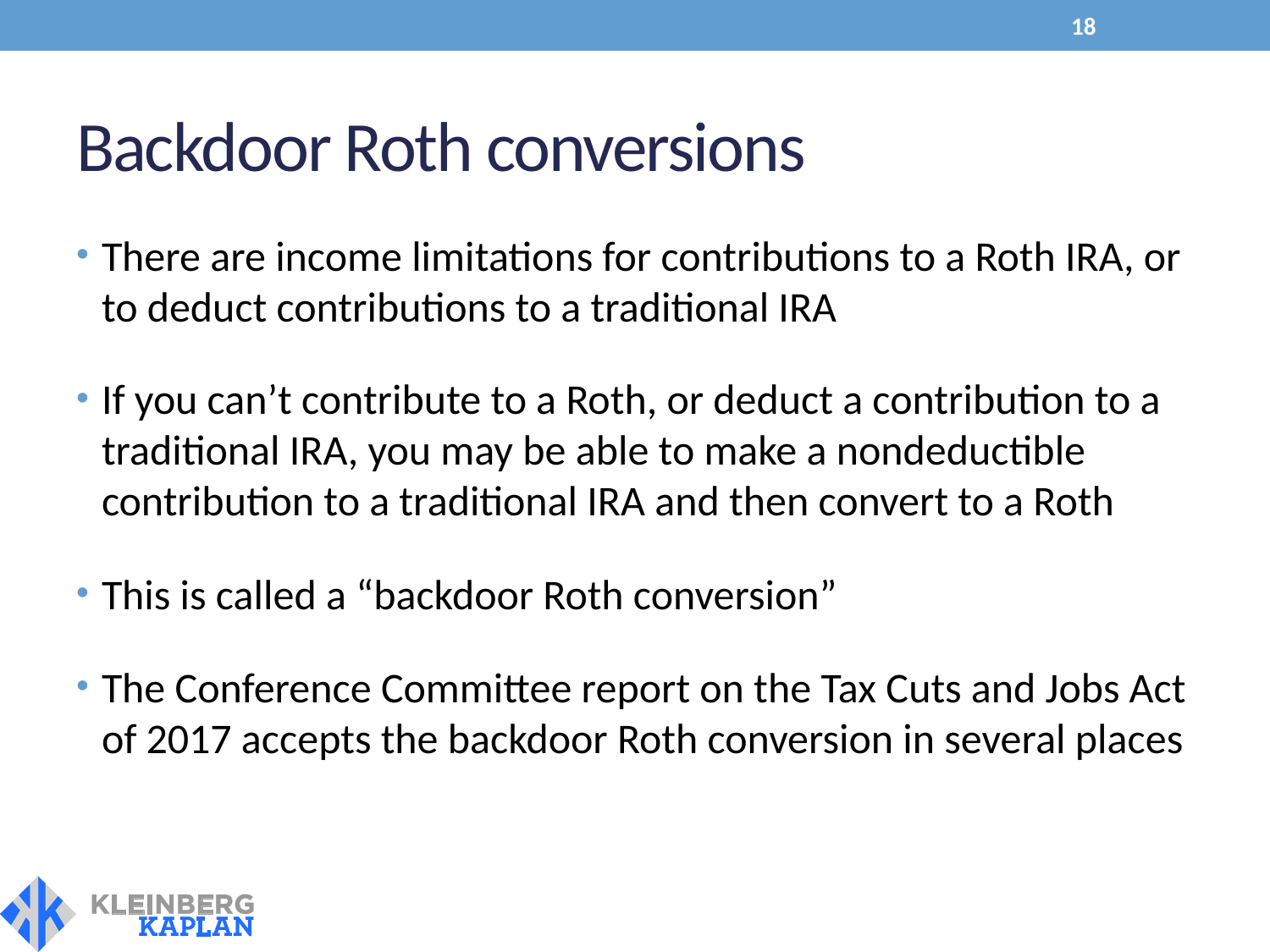

18
# Backdoor Roth conversions
There are income limitations for contributions to a Roth IRA, or to deduct contributions to a traditional IRA
If you can’t contribute to a Roth, or deduct a contribution to a traditional IRA, you may be able to make a nondeductible contribution to a traditional IRA and then convert to a Roth
This is called a “backdoor Roth conversion”
The Conference Committee report on the Tax Cuts and Jobs Act of 2017 accepts the backdoor Roth conversion in several places